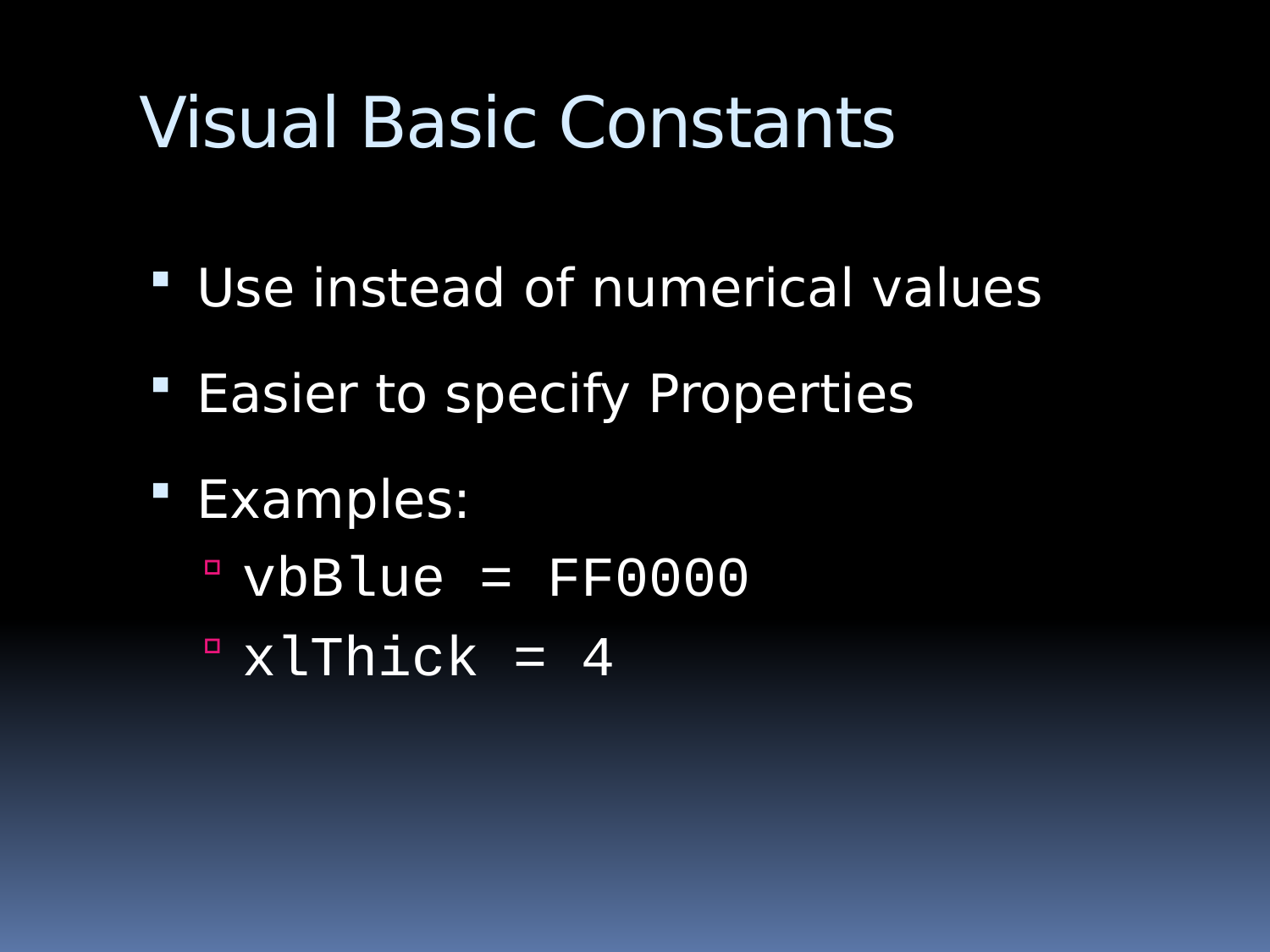

# Visual Basic Constants
Use instead of numerical values
Easier to specify Properties
Examples:
vbBlue = FF0000
xlThick = 4